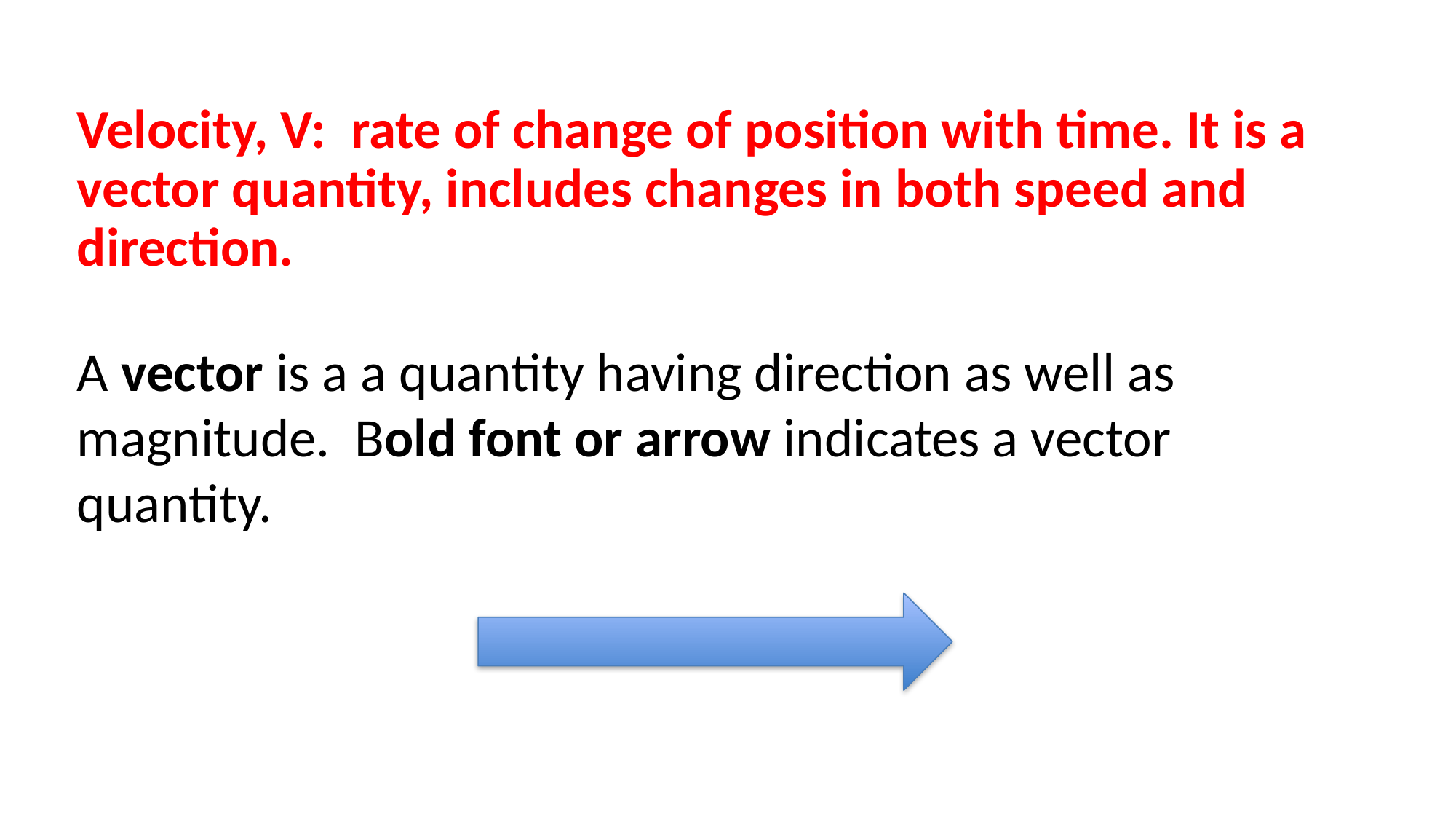

Velocity, V:  rate of change of position with time. It is a vector quantity, includes changes in both speed and direction.

A vector is a a quantity having direction as well as magnitude.  Bold font or arrow indicates a vector quantity.